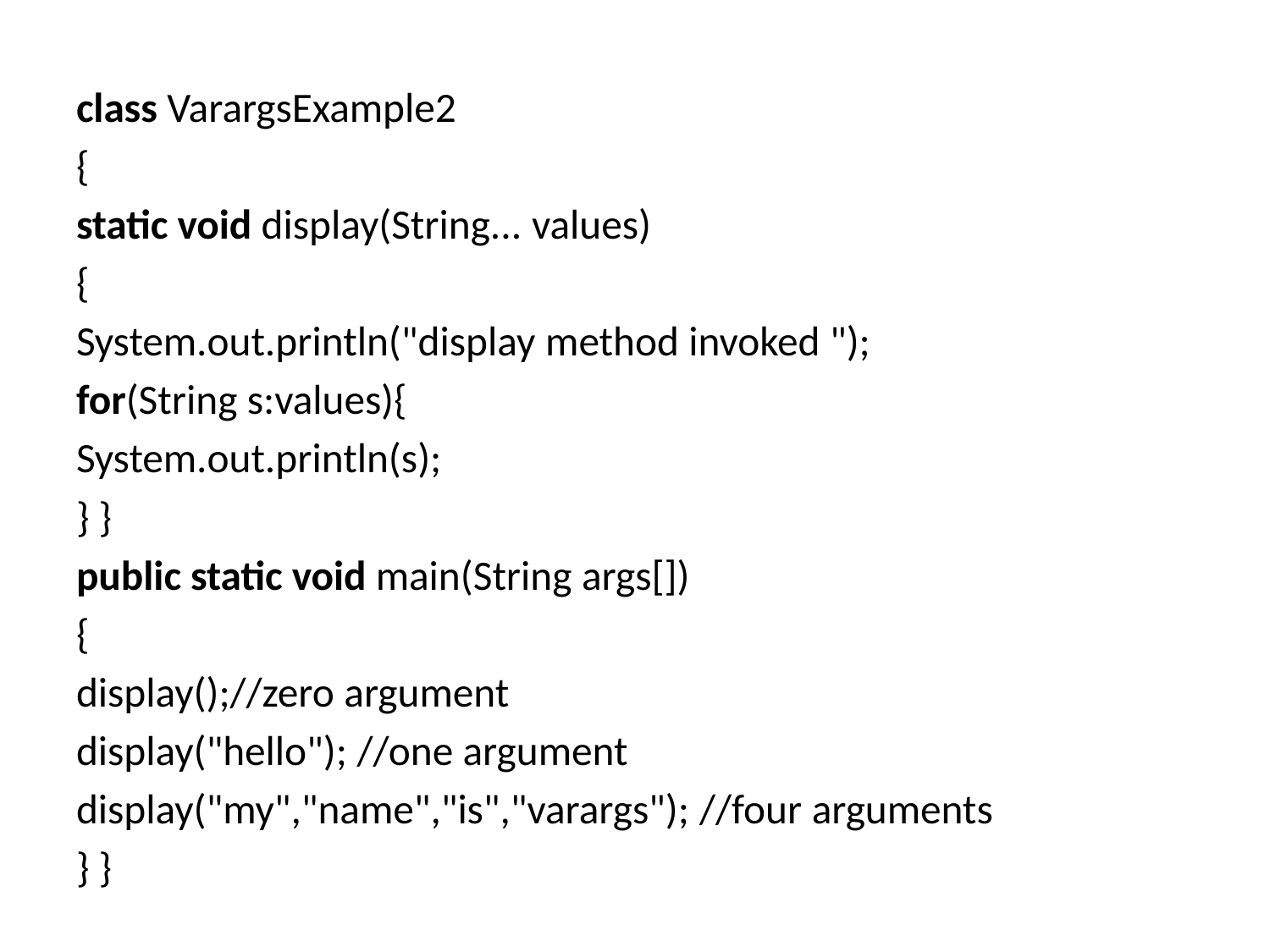

#
class VarargsExample2
{
static void display(String... values)
{
System.out.println("display method invoked ");
for(String s:values){
System.out.println(s);
} }
public static void main(String args[])
{
display();//zero argument
display("hello"); //one argument
display("my","name","is","varargs"); //four arguments
} }